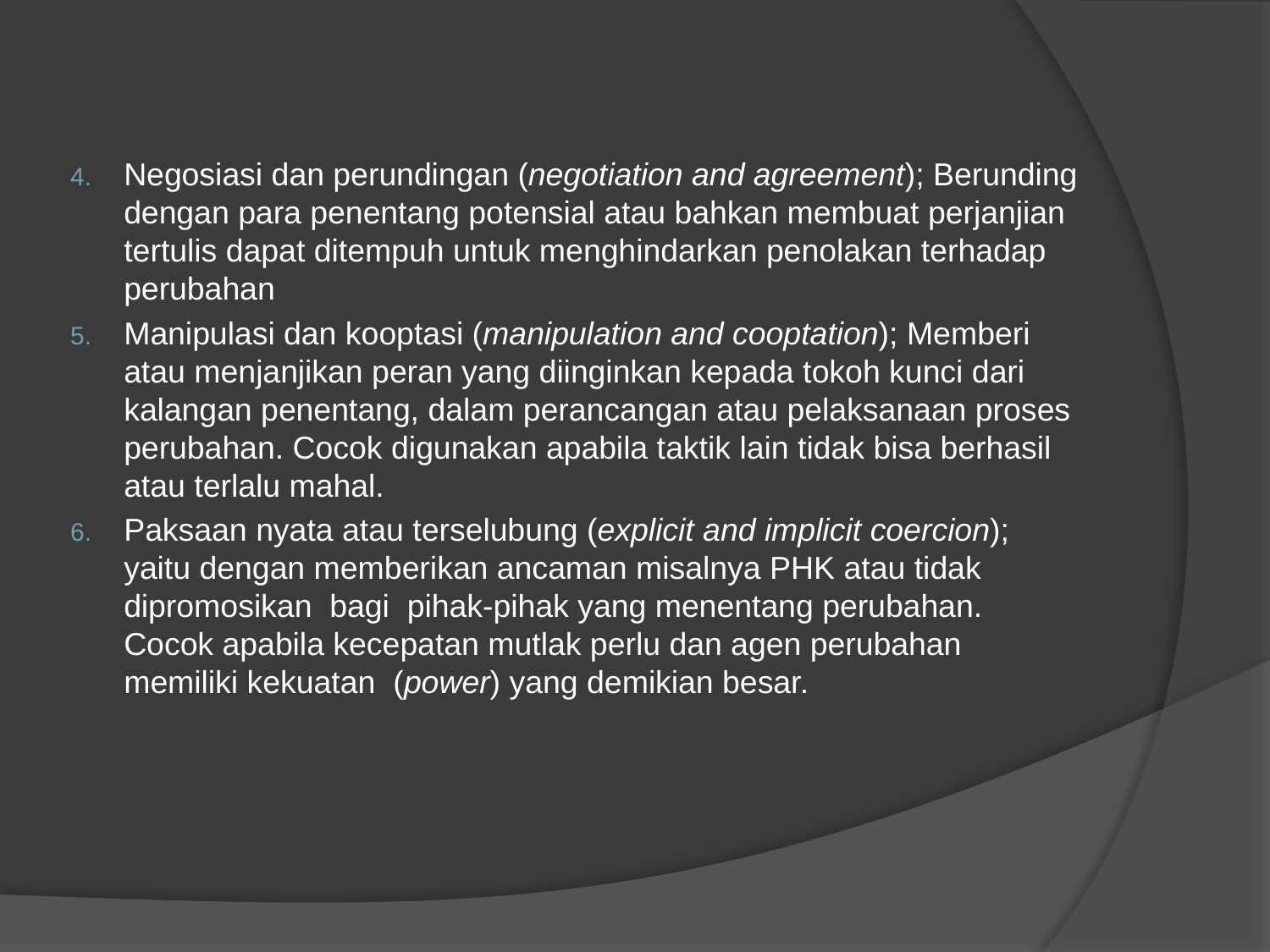

#
Negosiasi dan perundingan (negotiation and agreement); Berunding dengan para penentang potensial atau bahkan membuat perjanjian tertulis dapat ditempuh untuk menghindarkan penolakan terhadap perubahan
Manipulasi dan kooptasi (manipulation and cooptation); Memberi atau menjanjikan peran yang diinginkan kepada tokoh kunci dari kalangan penentang, dalam perancangan atau pelaksanaan proses perubahan. Cocok digunakan apabila taktik lain tidak bisa berhasil atau terlalu mahal.
Paksaan nyata atau terselubung (explicit and implicit coercion); yaitu dengan memberikan ancaman misalnya PHK atau tidak dipromosikan  bagi  pihak-pihak yang menentang perubahan. Cocok apabila kecepatan mutlak perlu dan agen perubahan memiliki kekuatan  (power) yang demikian besar.